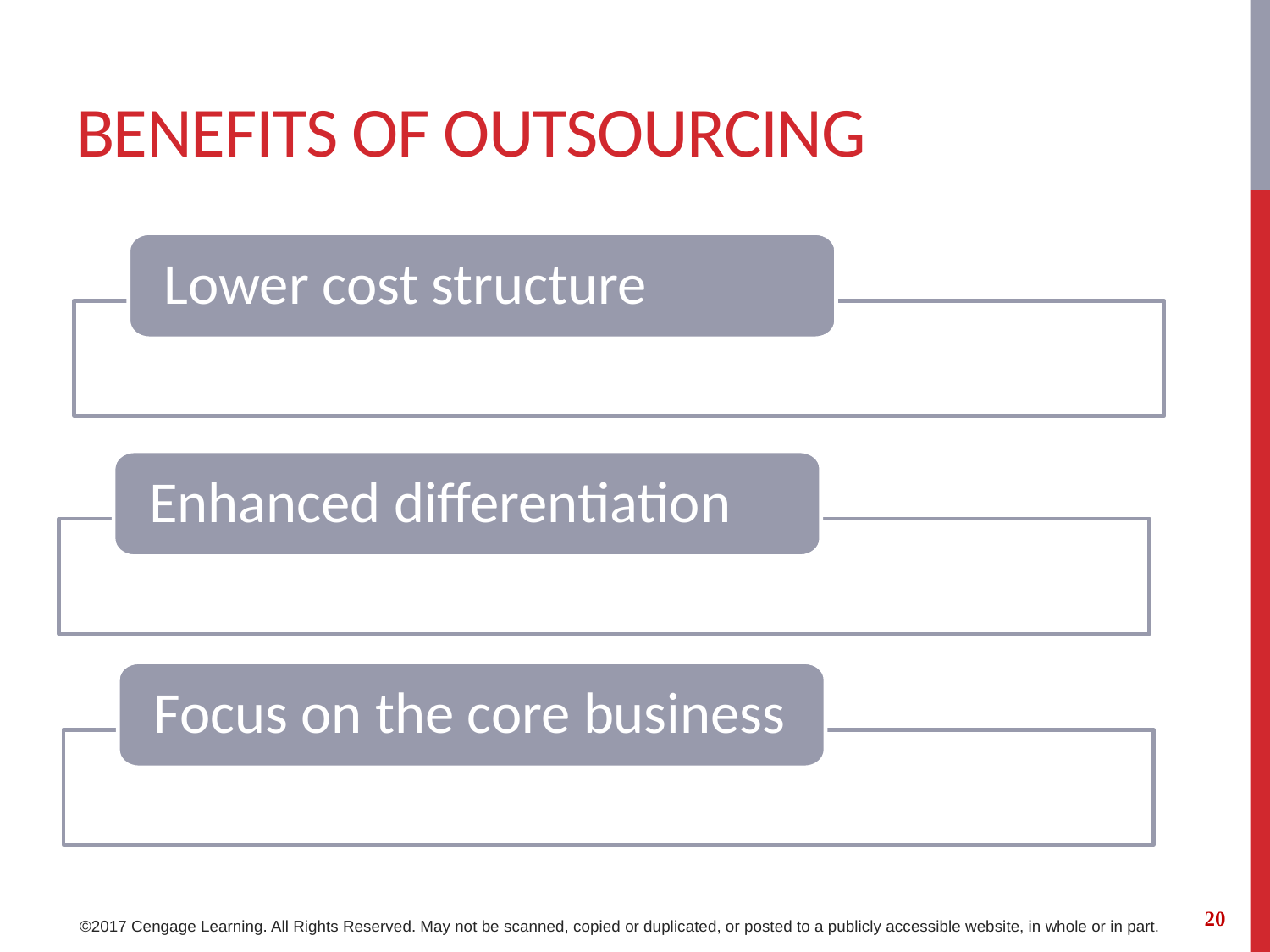

# Benefits of Outsourcing
Lower cost structure

Enhanced differentiation

Focus on the core business

20